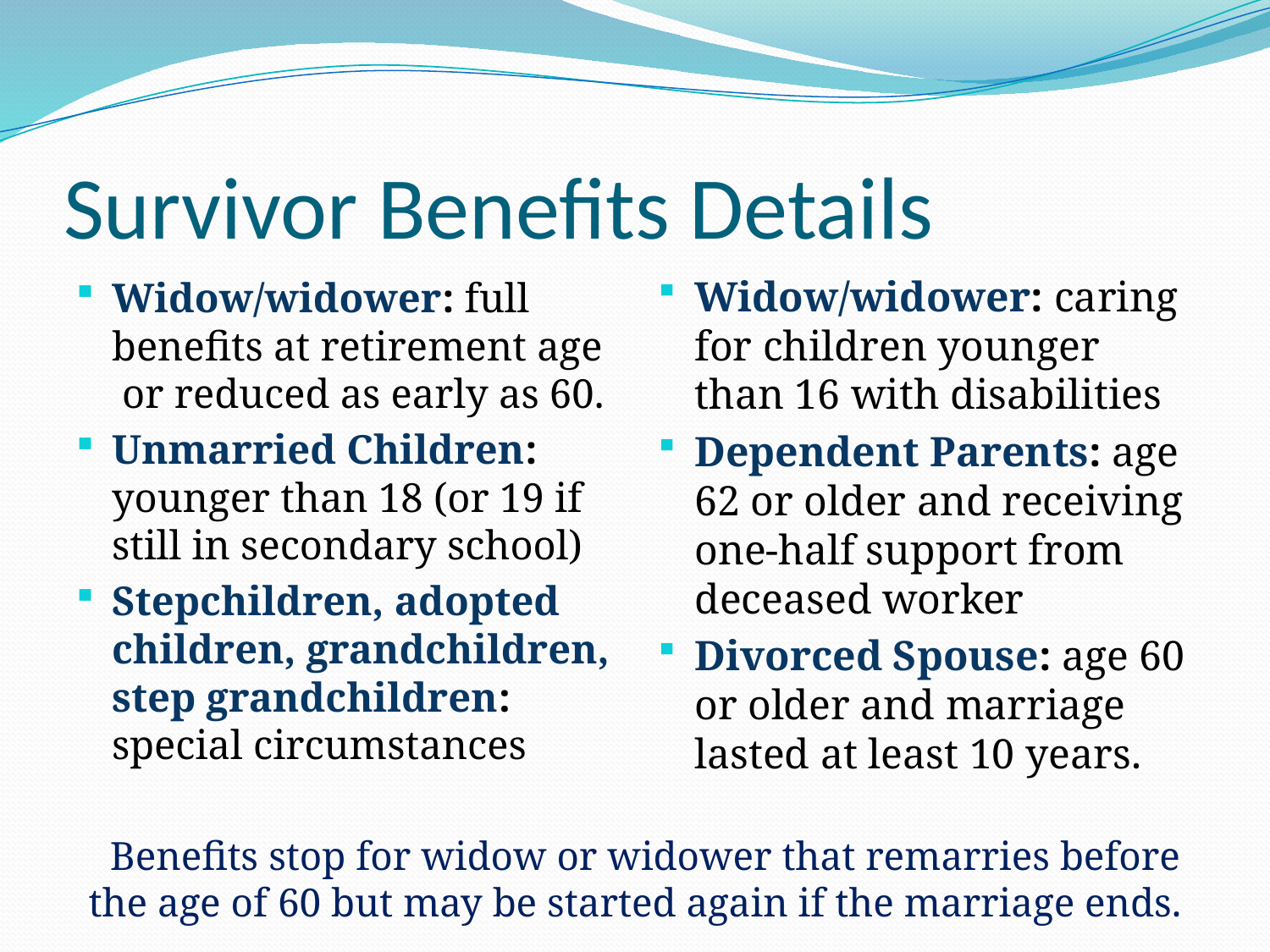

# Survivor Benefits Details
Widow/widower: caring for children younger than 16 with disabilities
Dependent Parents: age 62 or older and receiving one-half support from deceased worker
Divorced Spouse: age 60 or older and marriage lasted at least 10 years.

Widow/widower: full benefits at retirement age  or reduced as early as 60.
Unmarried Children: younger than 18 (or 19 if still in secondary school)
Stepchildren, adopted children, grandchildren, step grandchildren: special circumstances

Benefits stop for widow or widower that remarries before the age of 60 but may be started again if the marriage ends.